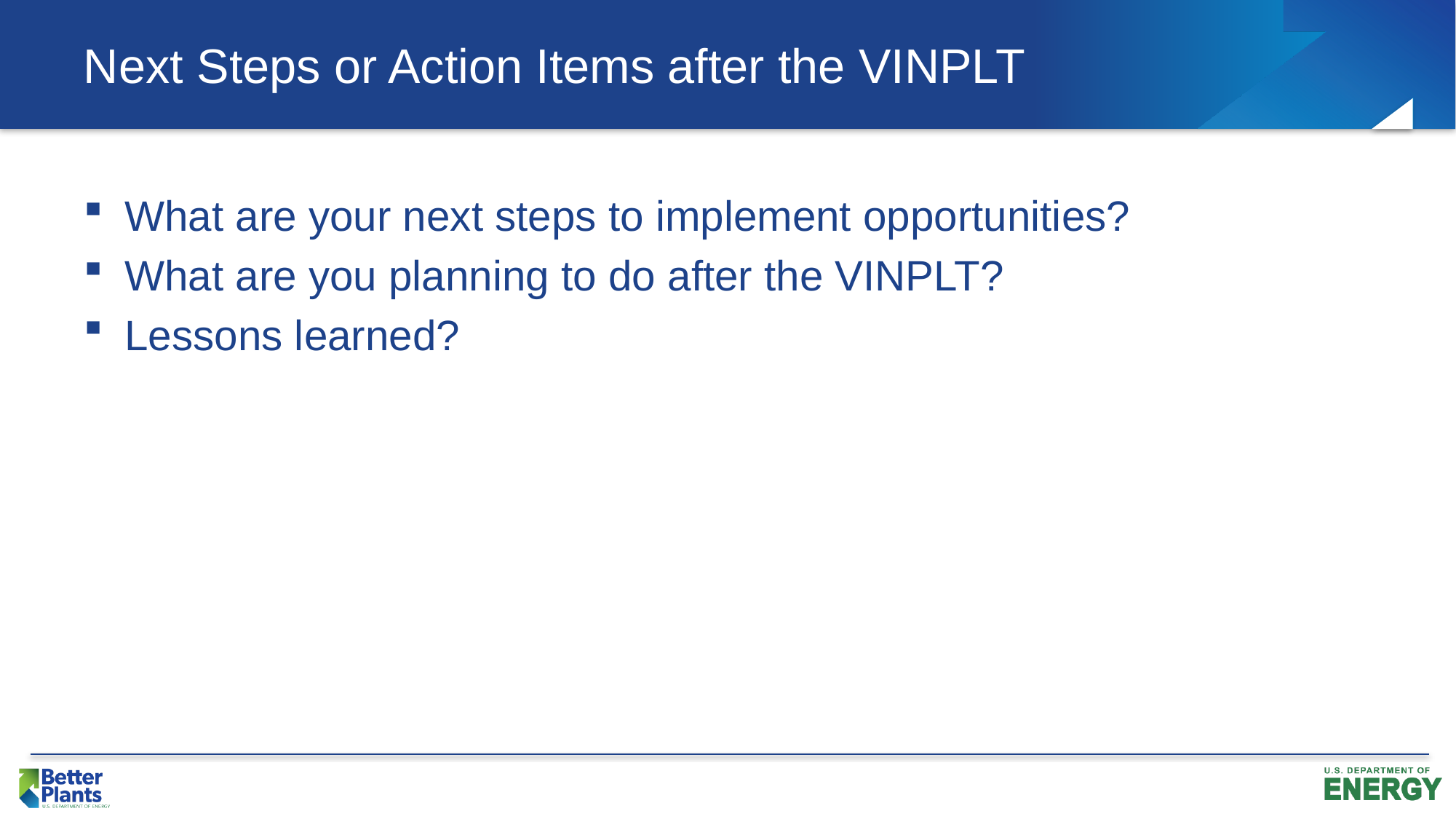

# Next Steps or Action Items after the VINPLT
What are your next steps to implement opportunities?
What are you planning to do after the VINPLT?
Lessons learned?